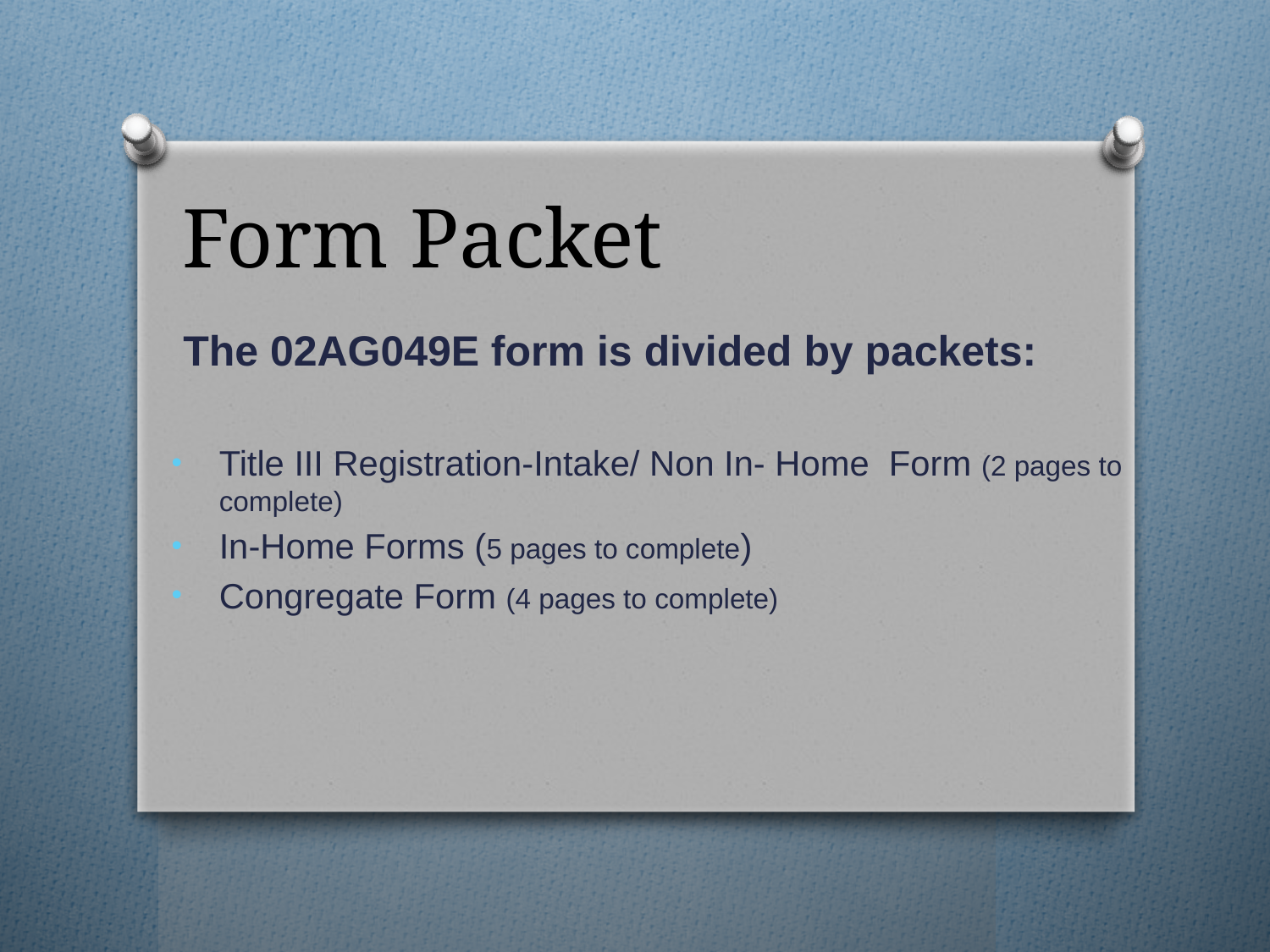

# Form Packet
 The 02AG049E form is divided by packets:

Title III Registration-Intake/ Non In- Home  Form (2 pages to complete)
In-Home Forms (5 pages to complete)
Congregate Form (4 pages to complete)